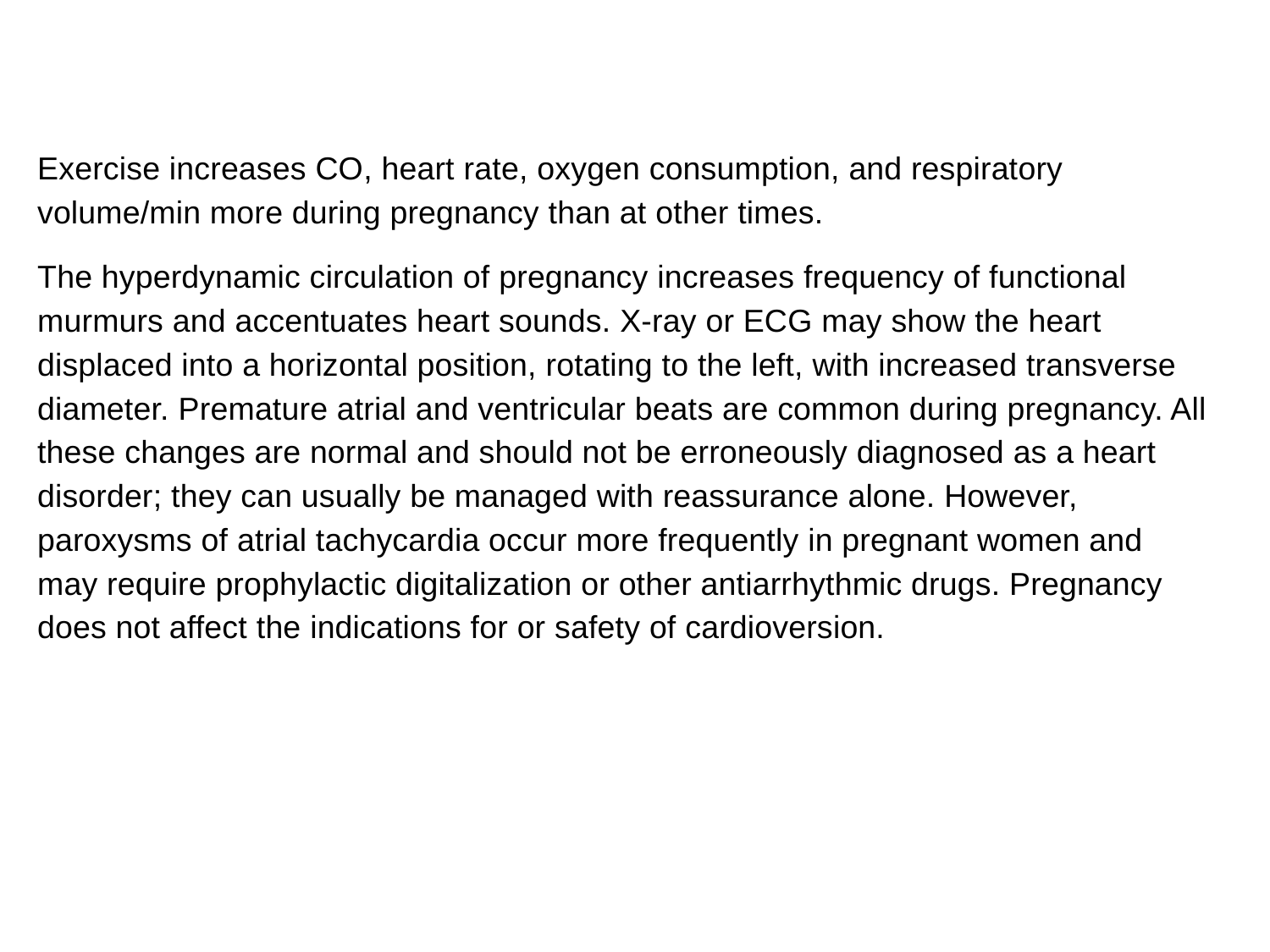

Exercise increases CO, heart rate, oxygen consumption, and respiratory volume/min more during pregnancy than at other times.
The hyperdynamic circulation of pregnancy increases frequency of functional murmurs and accentuates heart sounds. X-ray or ECG may show the heart displaced into a horizontal position, rotating to the left, with increased transverse diameter. Premature atrial and ventricular beats are common during pregnancy. All these changes are normal and should not be erroneously diagnosed as a heart disorder; they can usually be managed with reassurance alone. However, paroxysms of atrial tachycardia occur more frequently in pregnant women and may require prophylactic digitalization or other antiarrhythmic drugs. Pregnancy does not affect the indications for or safety of cardioversion.